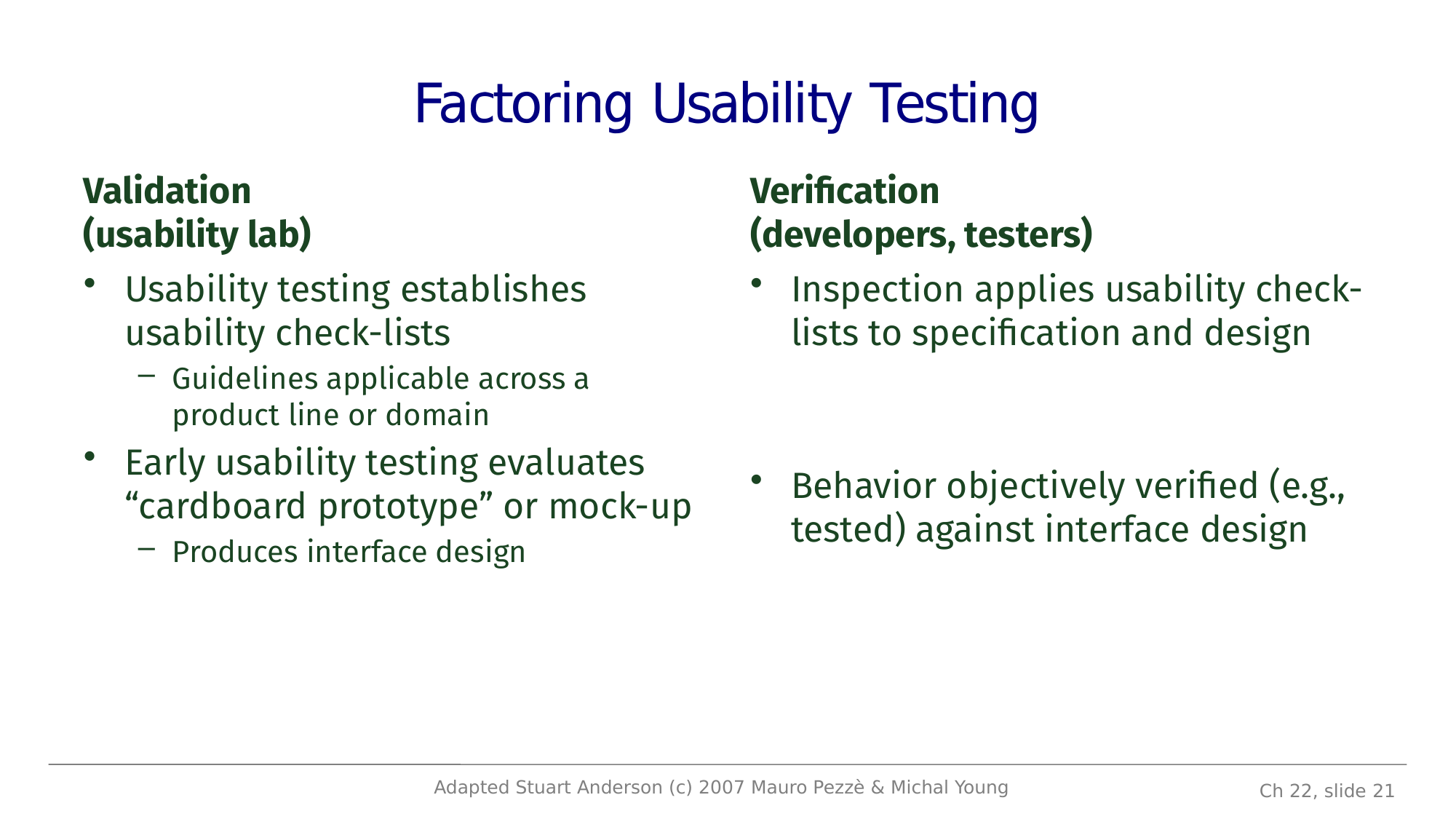

# Factoring Usability Testing
Validation
(usability lab)
Verification
(developers, testers)
Usability testing establishes usability check-lists
Guidelines applicable across a product line or domain
Early usability testing evaluates “cardboard prototype” or mock-up
Produces interface design
Inspection applies usability check-lists to specification and design

Behavior objectively verified (e.g., tested) against interface design
Adapted Stuart Anderson (c) 2007 Mauro Pezzè & Michal Young
 Ch 22, slide 21